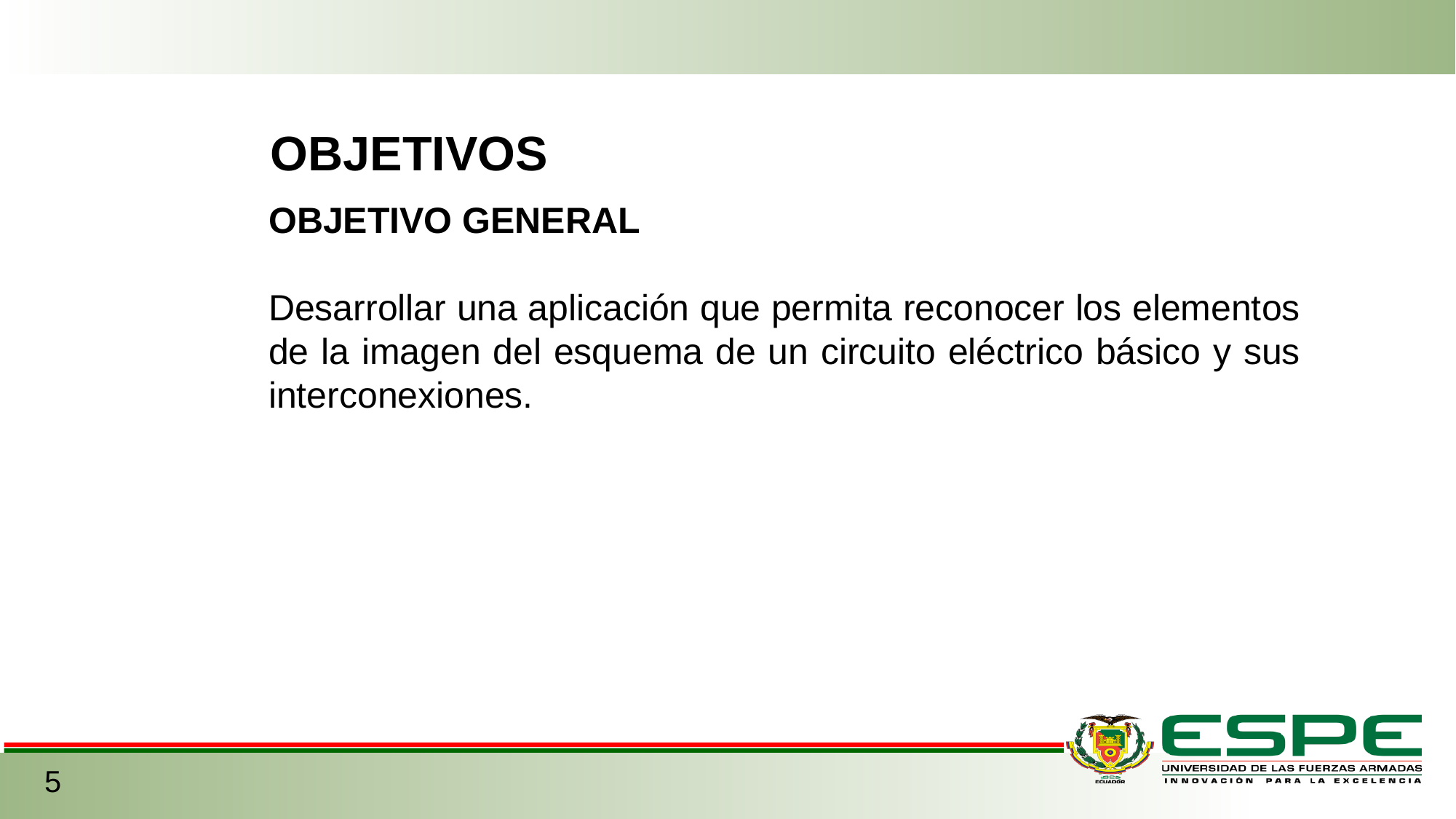

OBJETIVOS
OBJETIVO GENERAL

Desarrollar una aplicación que permita reconocer los elementos de la imagen del esquema de un circuito eléctrico básico y sus interconexiones.

5